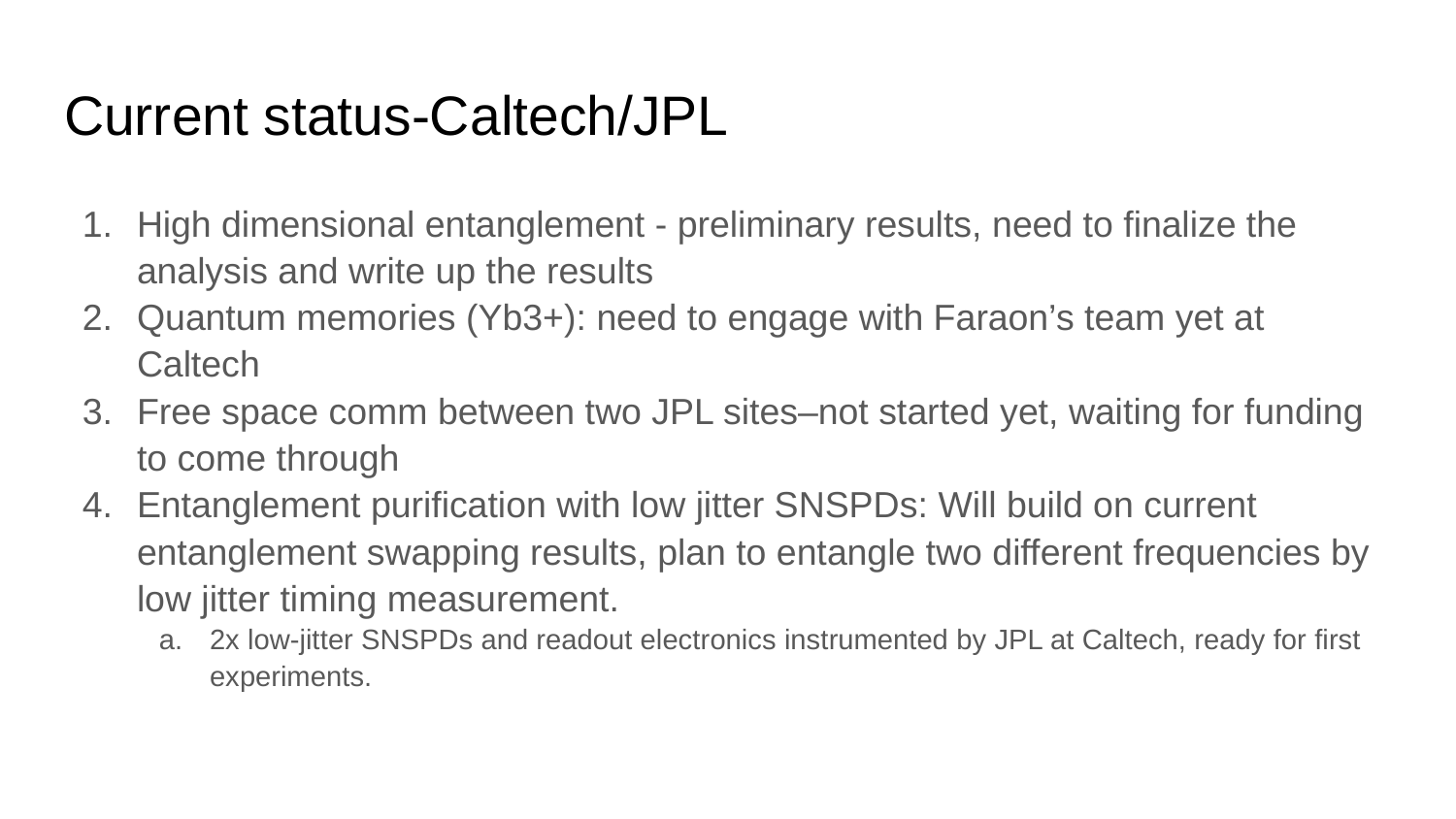

# Current status-Caltech/JPL
High dimensional entanglement - preliminary results, need to finalize the analysis and write up the results
Quantum memories (Yb3+): need to engage with Faraon’s team yet at Caltech
Free space comm between two JPL sites–not started yet, waiting for funding to come through
Entanglement purification with low jitter SNSPDs: Will build on current entanglement swapping results, plan to entangle two different frequencies by low jitter timing measurement.
2x low-jitter SNSPDs and readout electronics instrumented by JPL at Caltech, ready for first experiments.